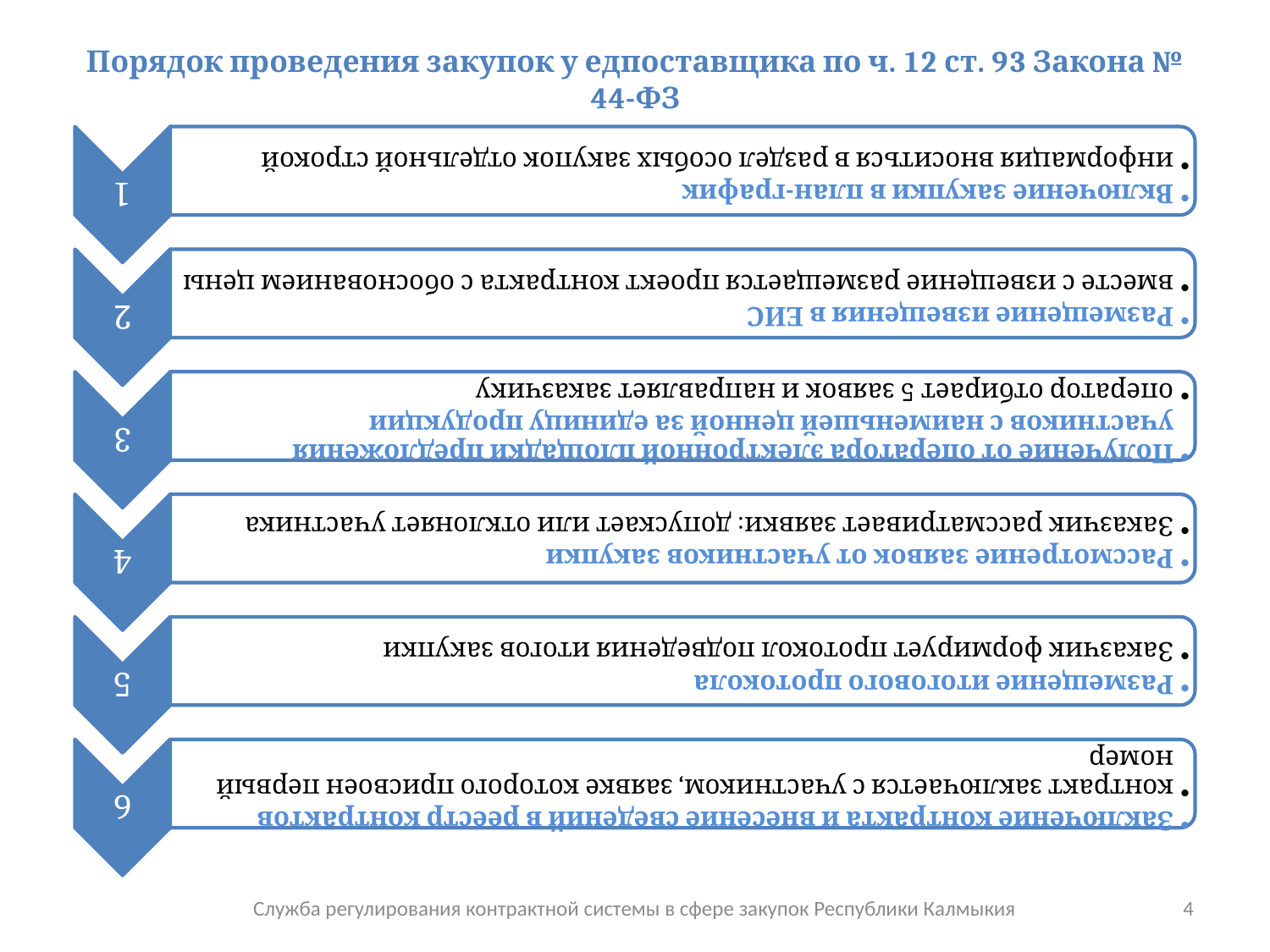

Порядок проведения закупок у едпоставщика по ч. 12 ст. 93 Закона № 44-ФЗ
1
Включение закупки в план-график
информация вноситься в раздел особых закупок отдельной строкой
2
Размещение извещения в ЕИС
вместе с извещение размещается проект контракта с обоснованием цены
3
Получение от оператора электронной площадки предложения участников с наименьшей ценной за единицу продукции
оператор отбирает 5 заявок и направляет заказчику
4

Рассмотрение заявок от участников закупки
Заказчик рассматривает заявки: допускает или отклоняет участника

5
Размещение итогового протокола
Заказчик формирует протокол подведения итогов закупки
6
Заключение контракта и внесение сведений в реестр контрактов
контракт заключается с участником, заявке которого присвоен первый номер

Служба регулирования контрактной системы в сфере закупок Республики Калмыкия
4